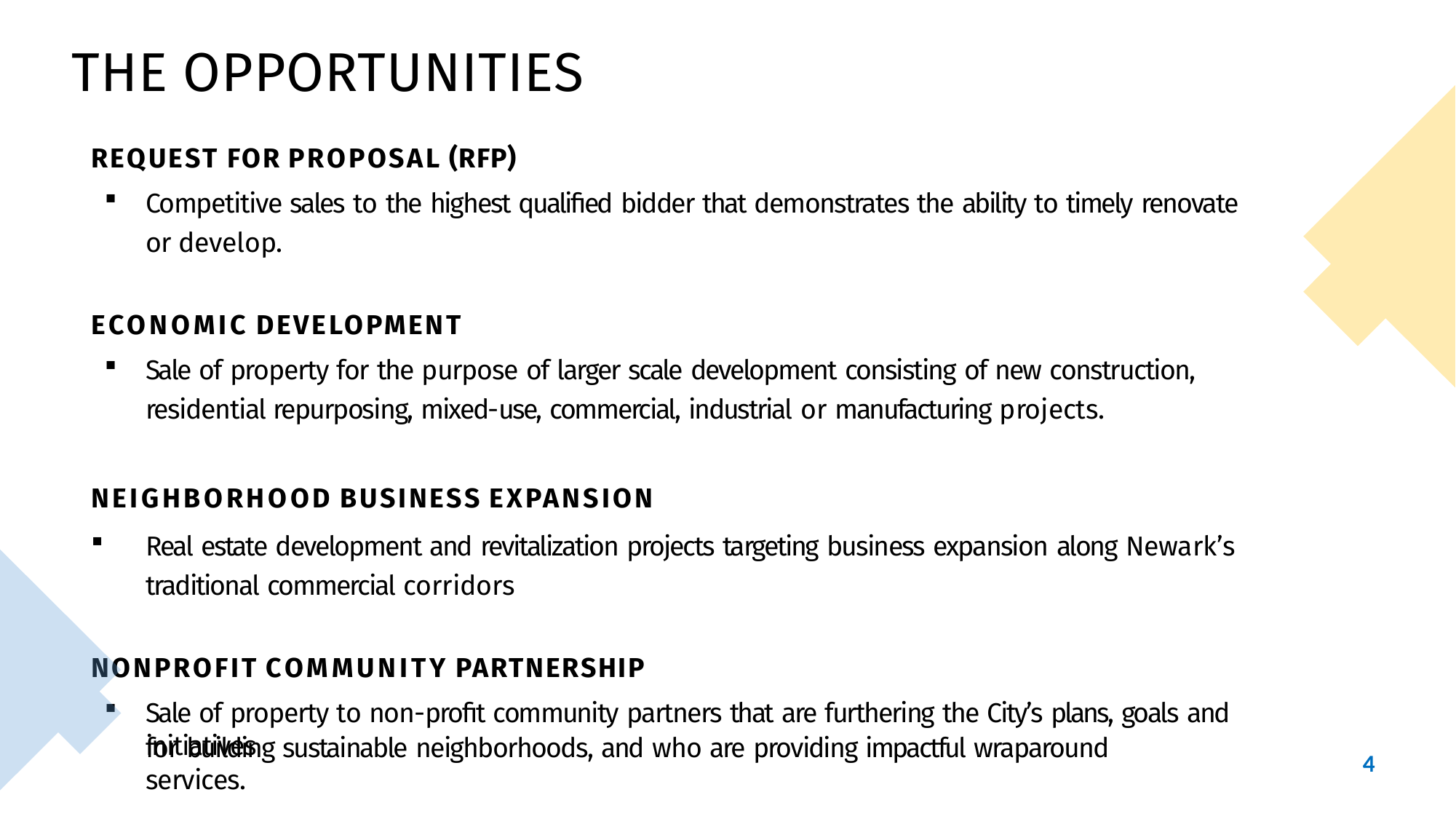

# THE OPPORTUNITIES

REQUEST FOR PROPOSAL (RFP)
Competitive sales to the highest qualified bidder that demonstrates the ability to timely renovate or develop.

ECONOMIC DEVELOPMENT
Sale of property for the purpose of larger scale development consisting of new construction, residential repurposing, mixed-use, commercial, industrial or manufacturing projects.

NEIGHBORHOOD BUSINESS EXPANSION
Real estate development and revitalization projects targeting business expansion along Newark’s
traditional commercial corridors

NONPROFIT COMMUNITY PARTNERSHIP
Sale of property to non-profit community partners that are furthering the City’s plans, goals and initiatives

for building sustainable neighborhoods, and who are providing impactful wraparound services.
4